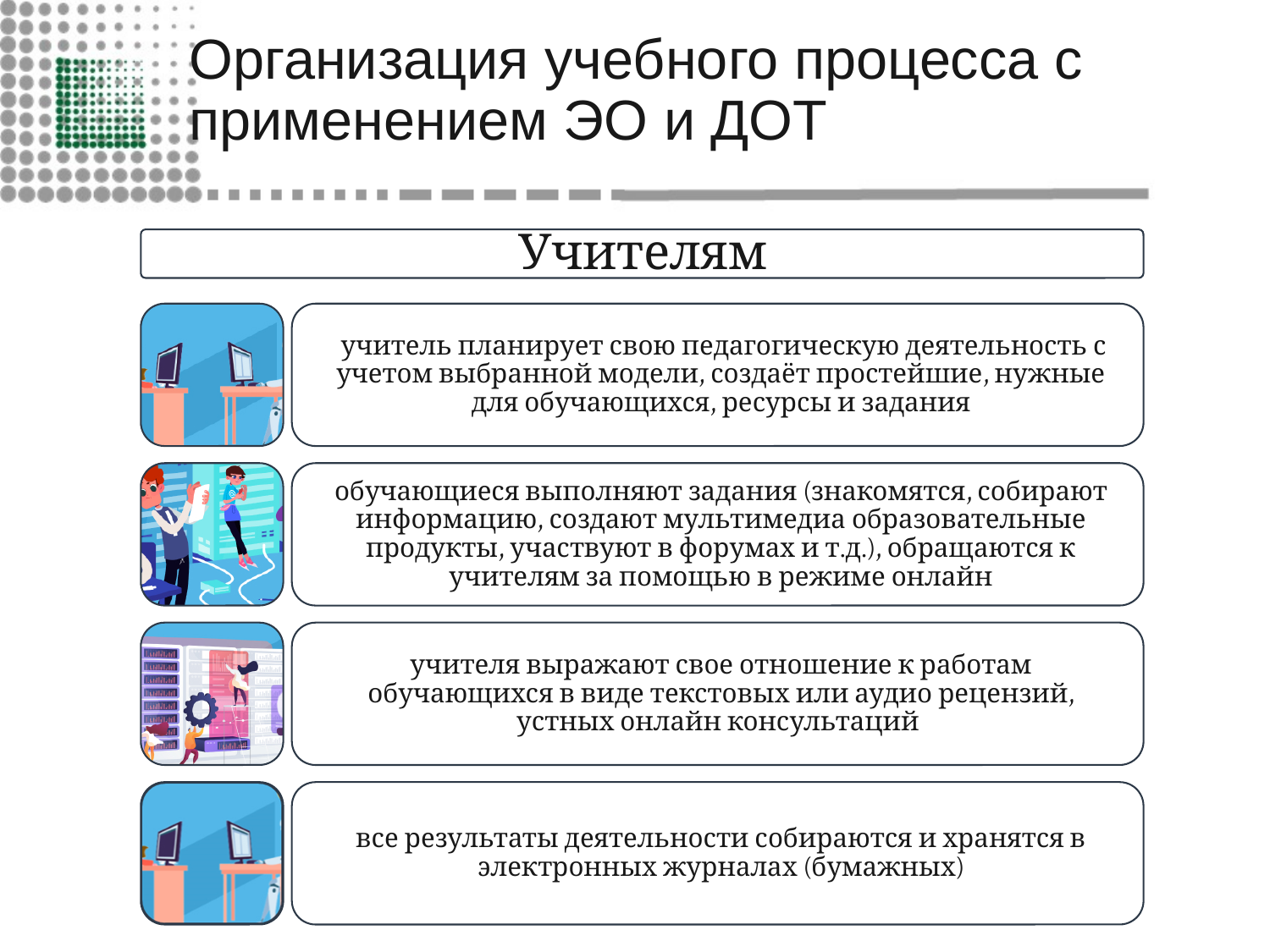

# Организация учебного процесса с применением ЭО и ДОТ
Учителям
 учитель планирует свою педагогическую деятельность с учетом выбранной модели, создаёт простейшие, нужные для обучающихся, ресурсы и задания
обучающиеся выполняют задания (знакомятся, собирают информацию, создают мультимедиа образовательные продукты, участвуют в форумах и т.д.), обращаются к учителям за помощью в режиме онлайн
учителя выражают свое отношение к работам обучающихся в виде текстовых или аудио рецензий, устных онлайн консультаций
все результаты деятельности собираются и хранятся в электронных журналах (бумажных)